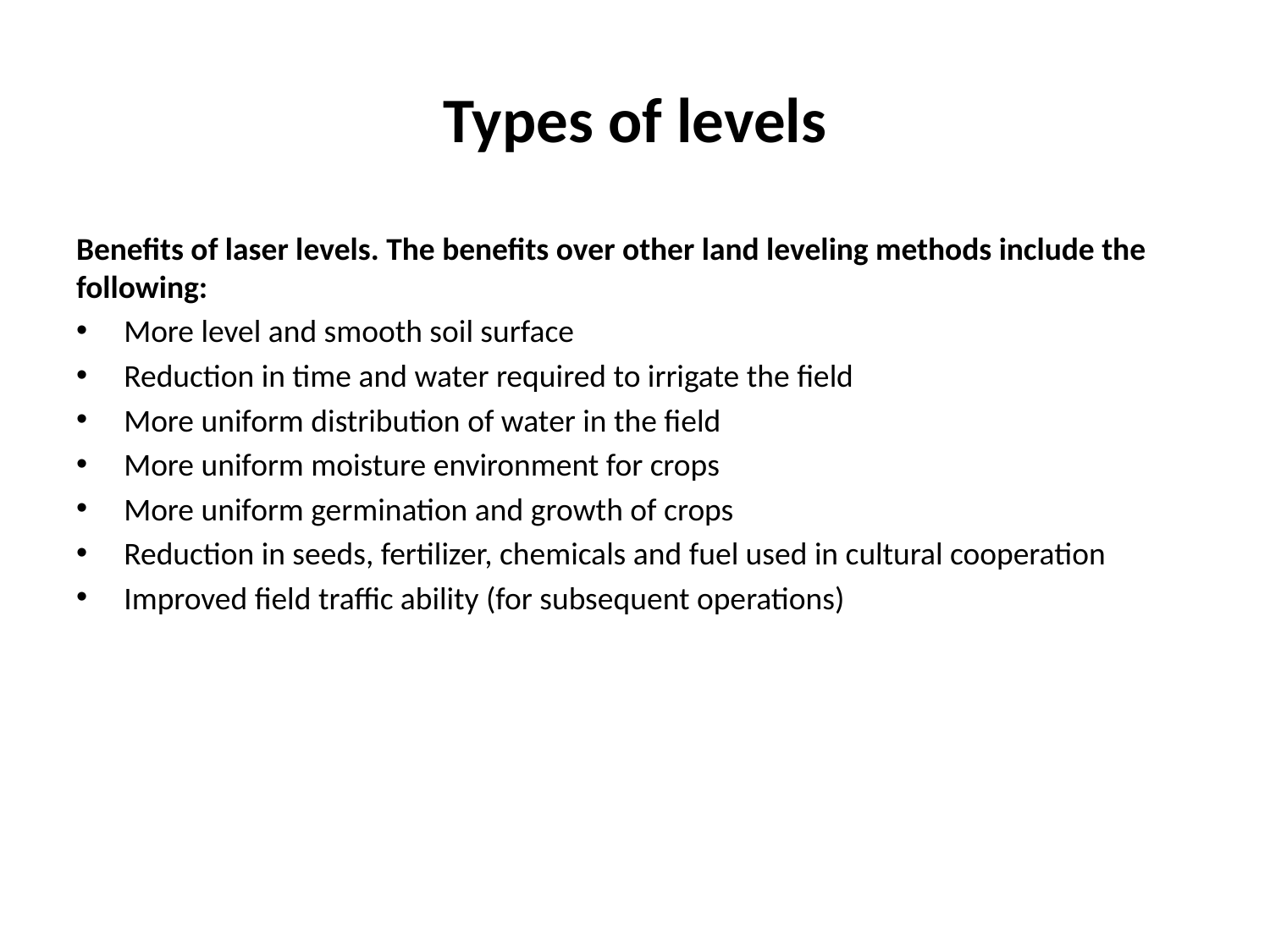

# Types of levels
Benefits of laser levels. The benefits over other land leveling methods include the following:
More level and smooth soil surface
Reduction in time and water required to irrigate the field
More uniform distribution of water in the field
More uniform moisture environment for crops
More uniform germination and growth of crops
Reduction in seeds, fertilizer, chemicals and fuel used in cultural cooperation
Improved field traffic ability (for subsequent operations)